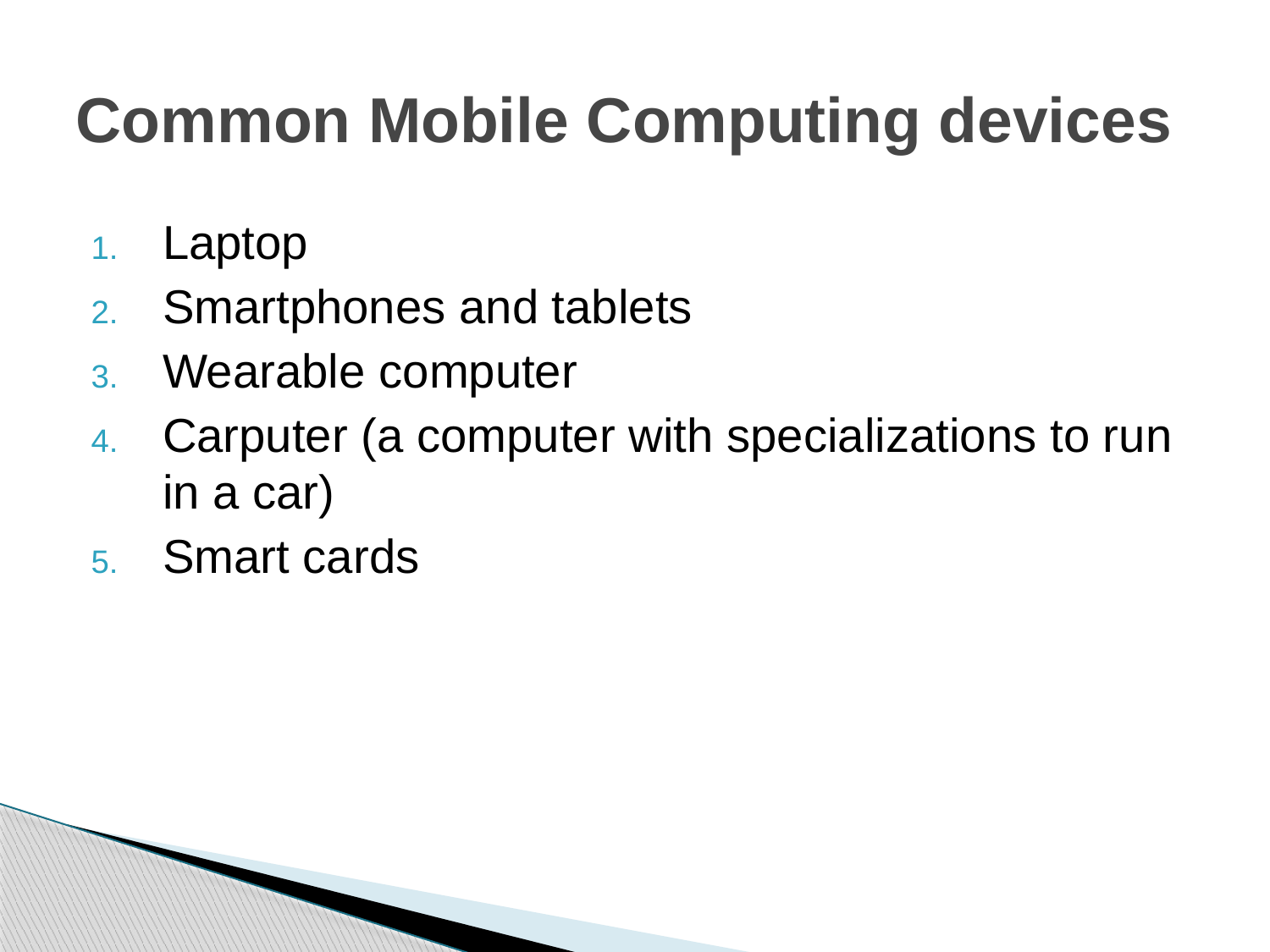

# Common Mobile Computing devices
Laptop
Smartphones and tablets
Wearable computer
Carputer (a computer with specializations to run in a car)
Smart cards